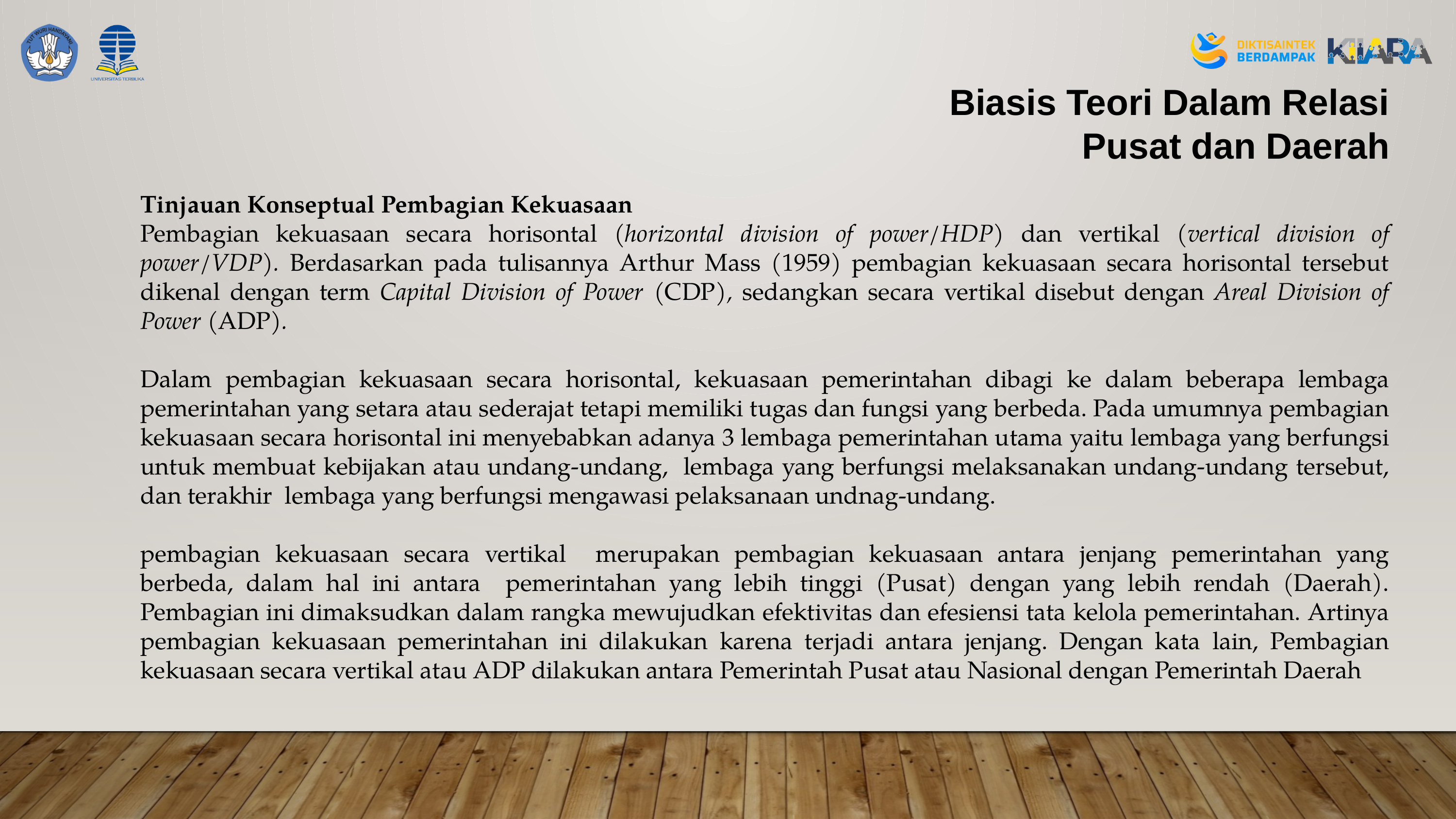

Biasis Teori Dalam Relasi
 Pusat dan Daerah
Tinjauan Konseptual Pembagian Kekuasaan
Pembagian kekuasaan secara horisontal (horizontal division of power/HDP) dan vertikal (vertical division of power/VDP). Berdasarkan pada tulisannya Arthur Mass (1959) pembagian kekuasaan secara horisontal tersebut dikenal dengan term Capital Division of Power (CDP), sedangkan secara vertikal disebut dengan Areal Division of Power (ADP).

Dalam pembagian kekuasaan secara horisontal, kekuasaan pemerintahan dibagi ke dalam beberapa lembaga pemerintahan yang setara atau sederajat tetapi memiliki tugas dan fungsi yang berbeda. Pada umumnya pembagian kekuasaan secara horisontal ini menyebabkan adanya 3 lembaga pemerintahan utama yaitu lembaga yang berfungsi untuk membuat kebijakan atau undang-undang,  lembaga yang berfungsi melaksanakan undang-undang tersebut, dan terakhir  lembaga yang berfungsi mengawasi pelaksanaan undnag-undang.

pembagian kekuasaan secara vertikal  merupakan pembagian kekuasaan antara jenjang pemerintahan yang berbeda, dalam hal ini antara  pemerintahan yang lebih tinggi (Pusat) dengan yang lebih rendah (Daerah). Pembagian ini dimaksudkan dalam rangka mewujudkan efektivitas dan efesiensi tata kelola pemerintahan. Artinya pembagian kekuasaan pemerintahan ini dilakukan karena terjadi antara jenjang. Dengan kata lain, Pembagian kekuasaan secara vertikal atau ADP dilakukan antara Pemerintah Pusat atau Nasional dengan Pemerintah Daerah